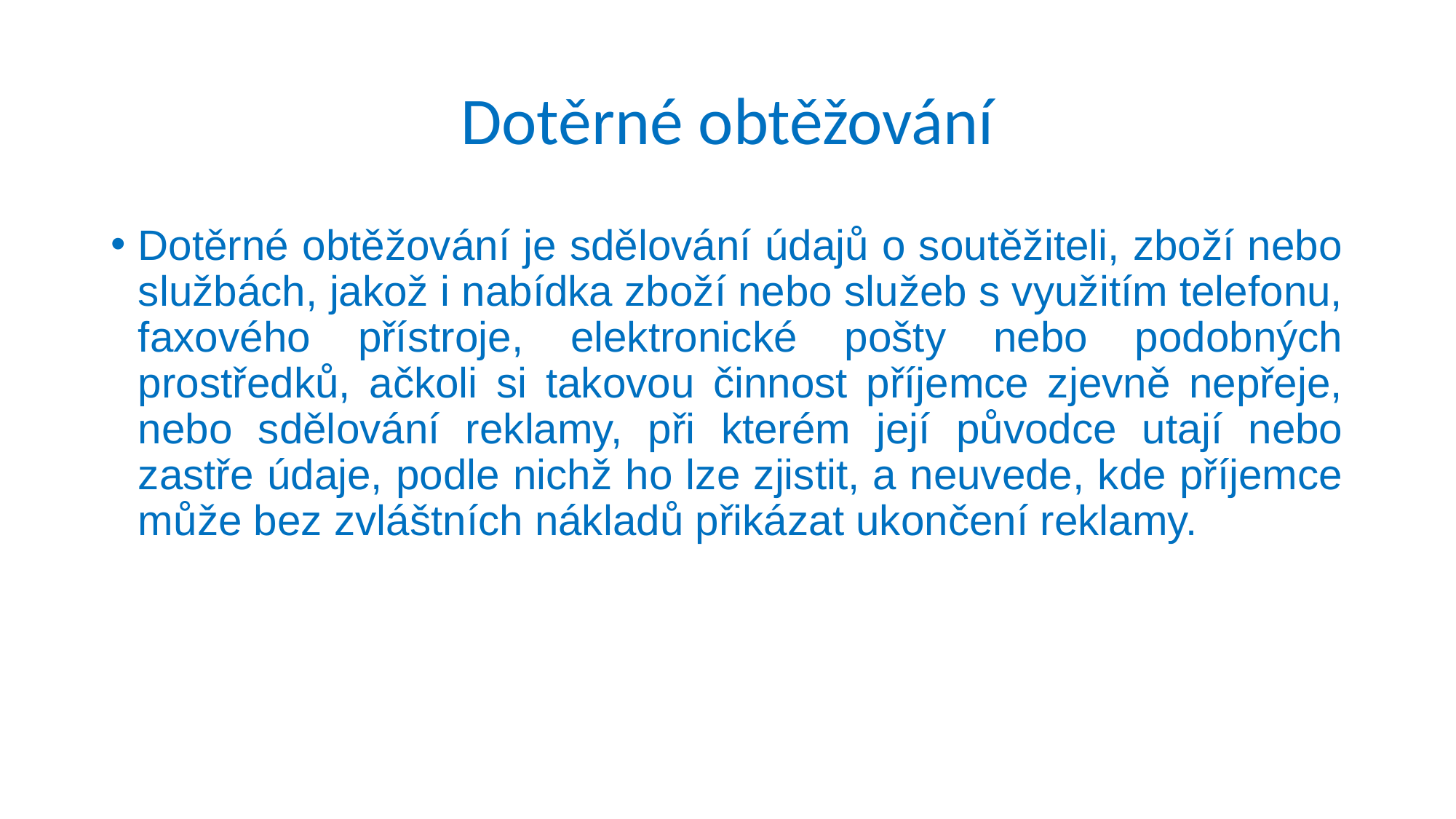

# Dotěrné obtěžování
Dotěrné obtěžování je sdělování údajů o soutěžiteli, zboží nebo službách, jakož i nabídka zboží nebo služeb s využitím telefonu, faxového přístroje, elektronické pošty nebo podobných prostředků, ačkoli si takovou činnost příjemce zjevně nepřeje, nebo sdělování reklamy, při kterém její původce utají nebo zastře údaje, podle nichž ho lze zjistit, a neuvede, kde příjemce může bez zvláštních nákladů přikázat ukončení reklamy.